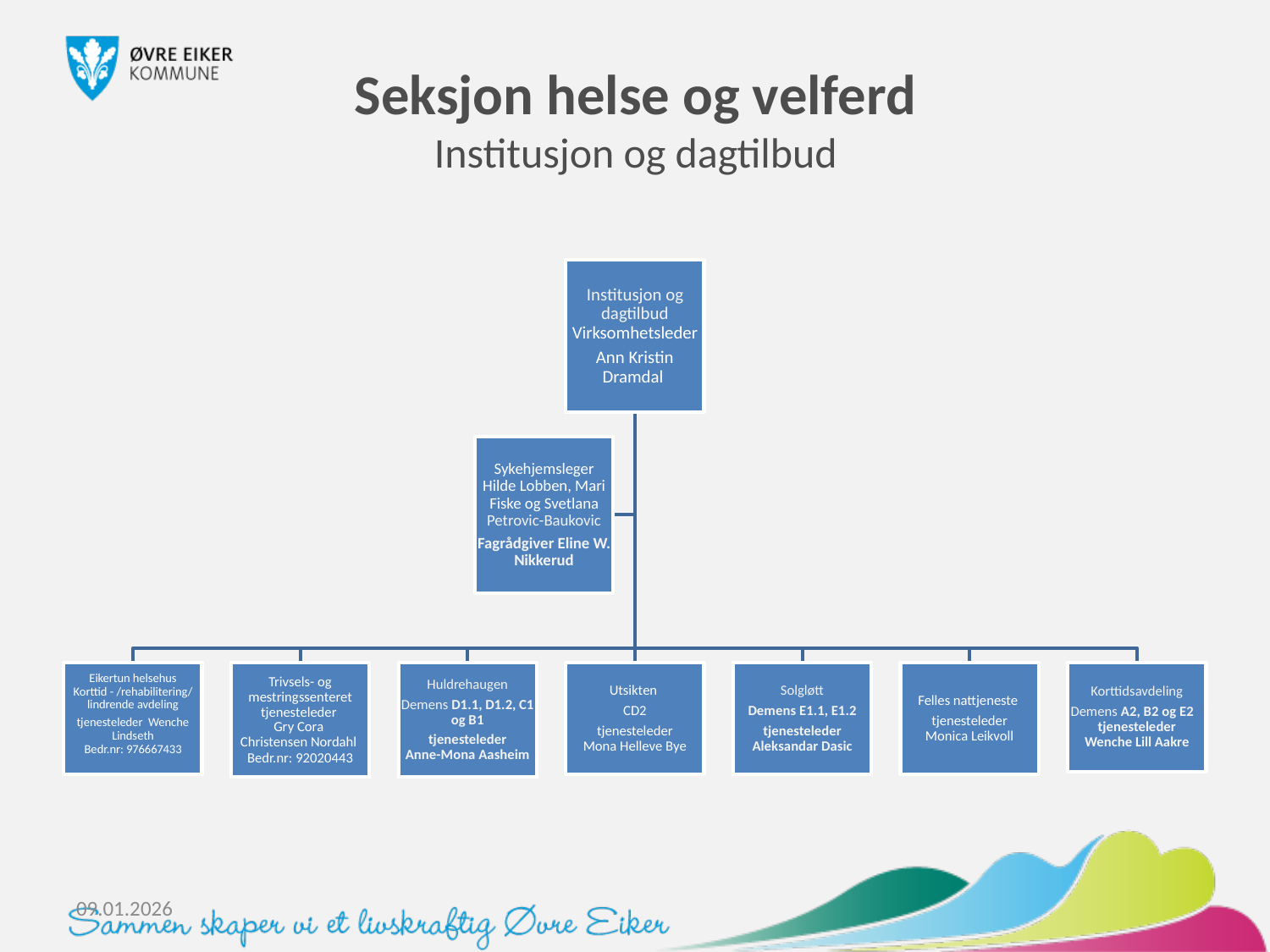

# Seksjon helse og velferd Institusjon og dagtilbud
Institusjon og dagtilbud
Virksomhetsleder
Ann Kristin Dramdal
Eikertun helsehus
Korttid - /rehabilitering/
lindrende avdeling
tjenesteleder  Wenche Lindseth
Bedr.nr: 976667433
Trivsels- og mestringssenteret
tjenesteleder
Gry Cora
Christensen Nordahl
Bedr.nr: 92020443
Huldrehaugen
Demens D1.1, D1.2, C1 og B1
tjenesteleder
Anne-Mona Aasheim
Utsikten
CD2
tjenesteleder
Mona Helleve Bye
Solgløtt
Demens E1.1, E1.2
tjenesteleder
Aleksandar Dasic
Felles nattjeneste
tjenesteleder
Monica Leikvoll
Korttidsavdeling
Demens A2, B2 og E2    tjenesteleder
Wenche Lill Aakre
Sykehjemsleger
Hilde Lobben, Mari Fiske og Svetlana Petrovic-Baukovic
Fagrådgiver Eline W. Nikkerud
09.01.2026